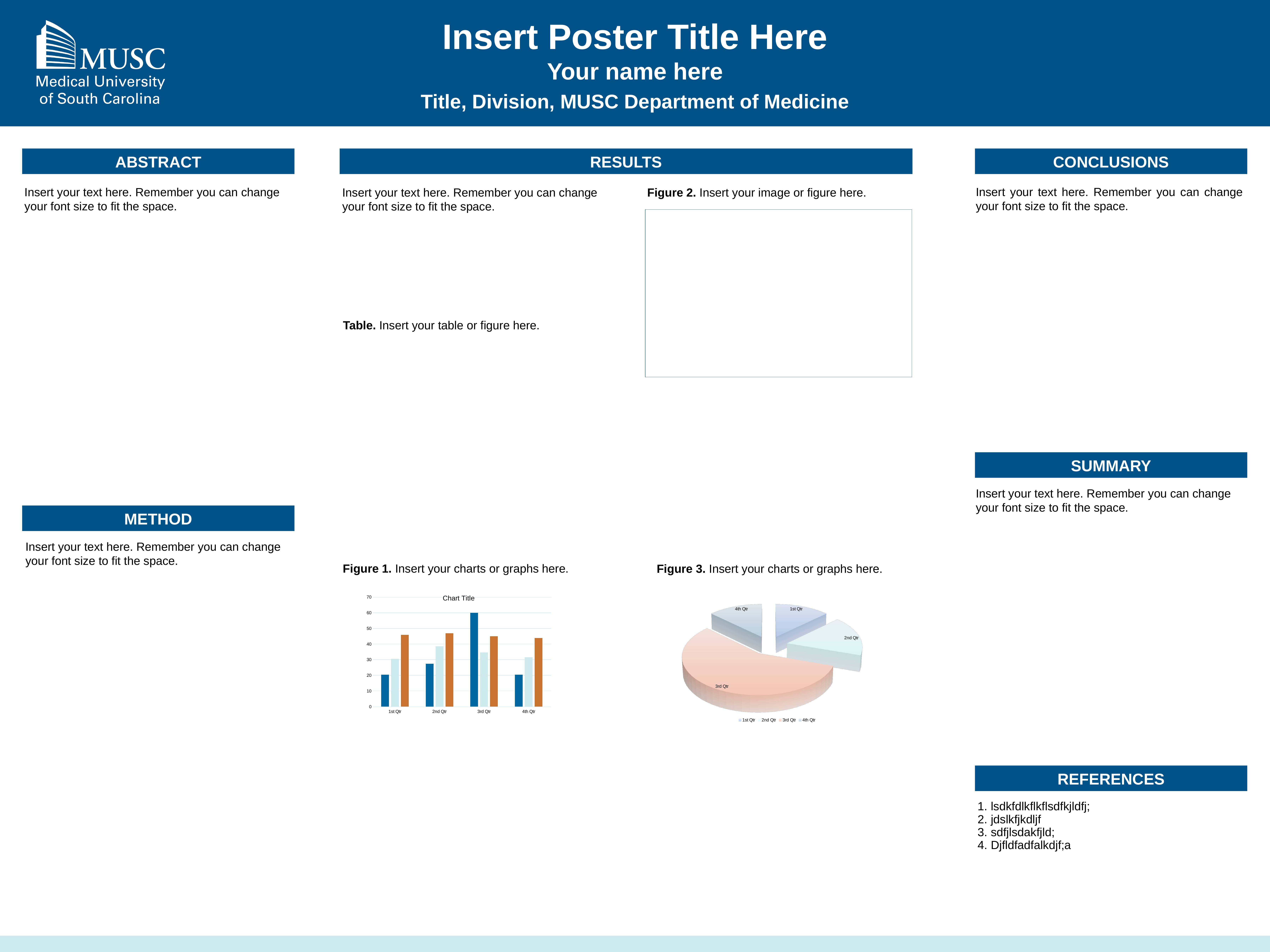

Insert Poster Title Here
Your name here
Title, Division, MUSC Department of Medicine
ABSTRACT
RESULTS
CONCLUSIONS
Insert your text here. Remember you can change your font size to fit the space.
Insert your text here. Remember you can change your font size to fit the space.

Insert your text here. Remember you can change your font size to fit the space.

Figure 2. Insert your image or figure here.

Table. Insert your table or figure here.

SUMMARY
Insert your text here. Remember you can change your font size to fit the space.

METHOD
Insert your text here. Remember you can change your font size to fit the space.

Figure 1. Insert your charts or graphs here.
Figure 3. Insert your charts or graphs here.

### Chart:

| Category | East | West | North |
|---|---|---|---|
| 1st Qtr | 20.4 | 30.6 | 45.9 |
| 2nd Qtr | 27.4 | 38.6 | 46.9 |
| 3rd Qtr | 60.0 | 34.6 | 45.0 |
| 4th Qtr | 20.4 | 31.6 | 43.9 |

[unsupported chart]

REFERENCES
lsdkfdlkflkflsdfkjldfj;
jdslkfjkdljf
sdfjlsdakfjld;
Djfldfadfalkdjf;a